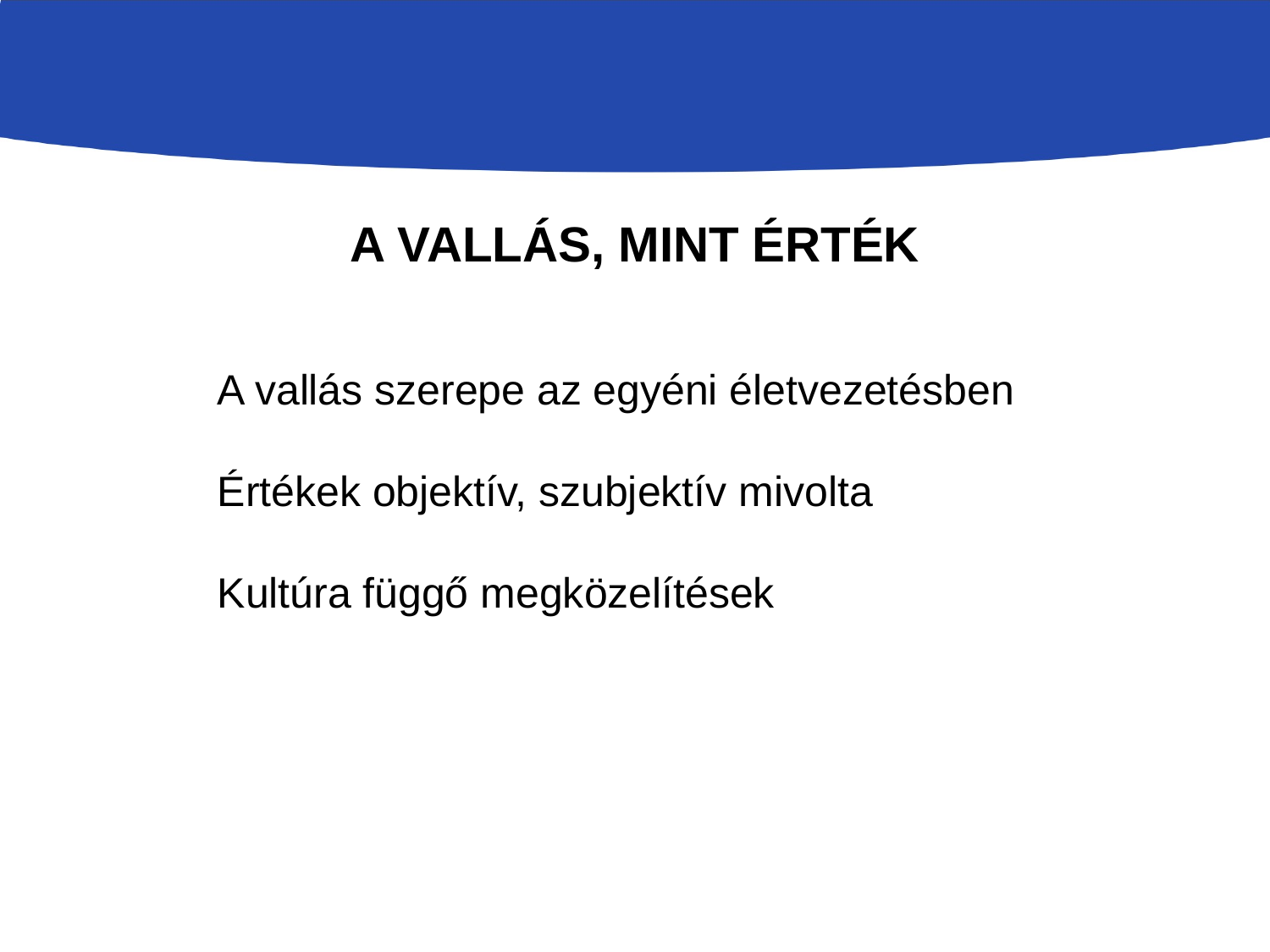

# a Vallás, mint érték
A vallás szerepe az egyéni életvezetésben

Értékek objektív, szubjektív mivolta

Kultúra függő megközelítések